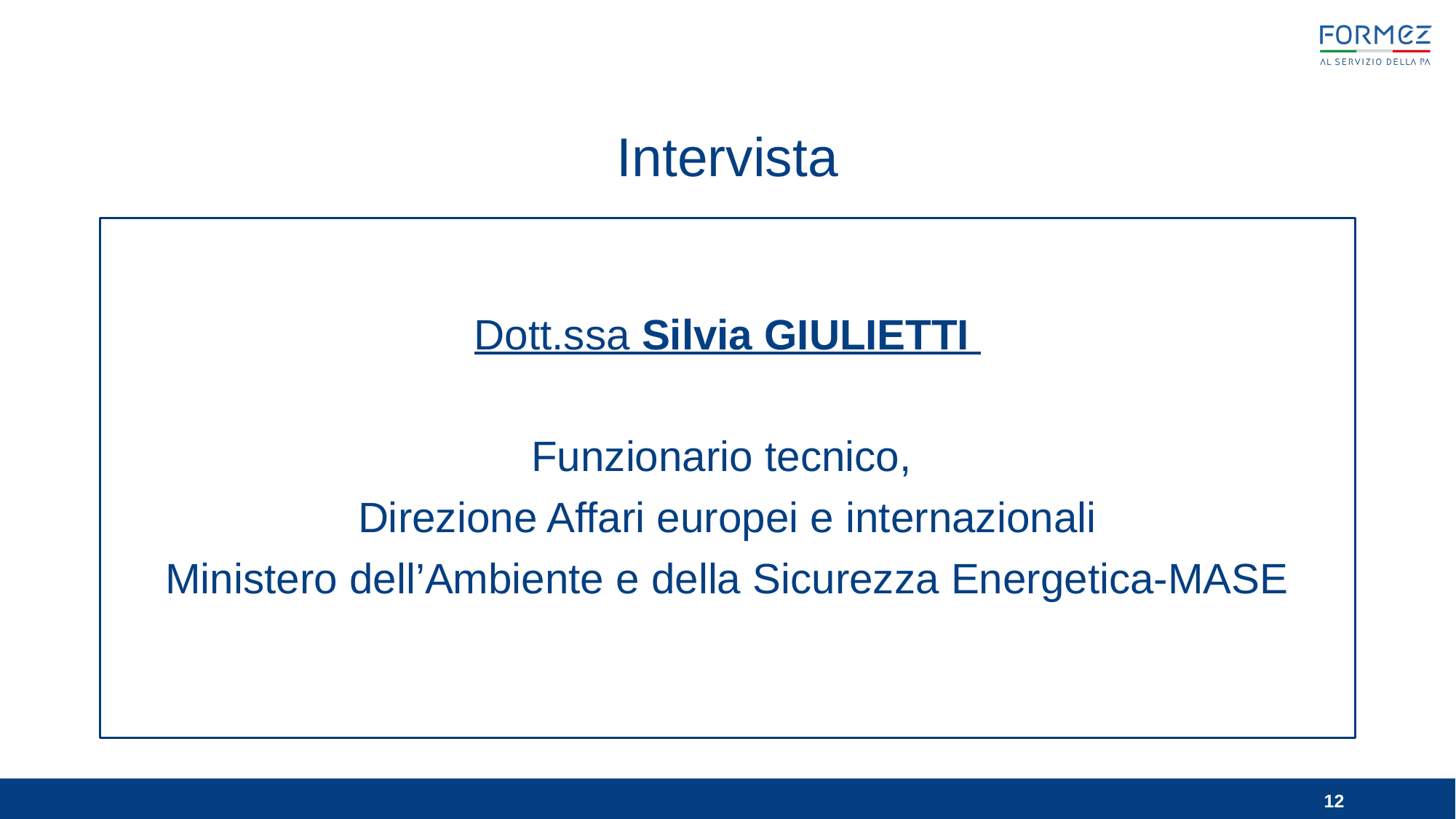

# Intervista

Dott.ssa Silvia GIULIETTI

Funzionario tecnico,
Direzione Affari europei e internazionali
Ministero dell’Ambiente e della Sicurezza Energetica-MASE

12